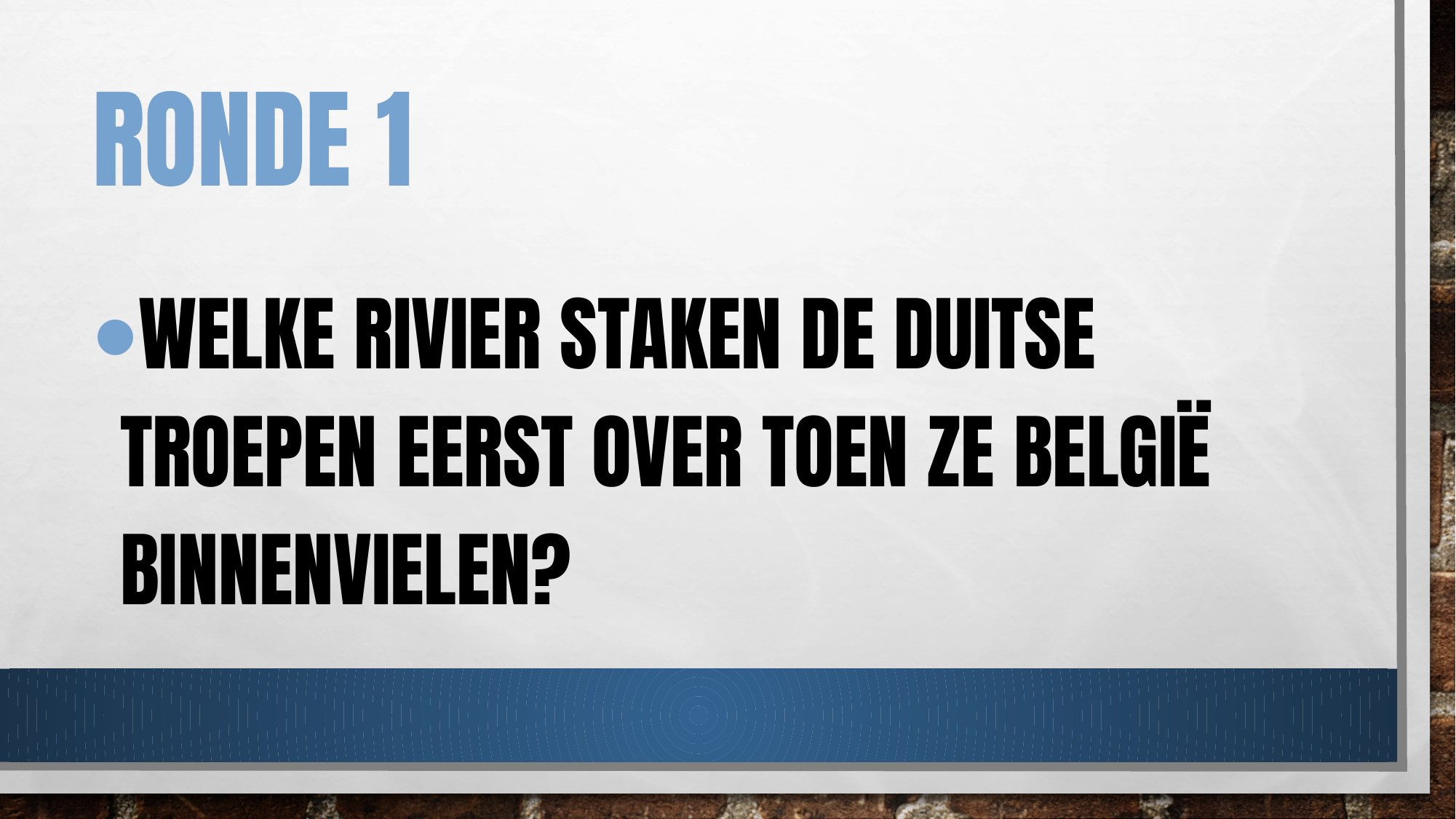

# Ronde 1
Welke rivier staken de Duitse troepen eerst over toen ze België binnenvielen?